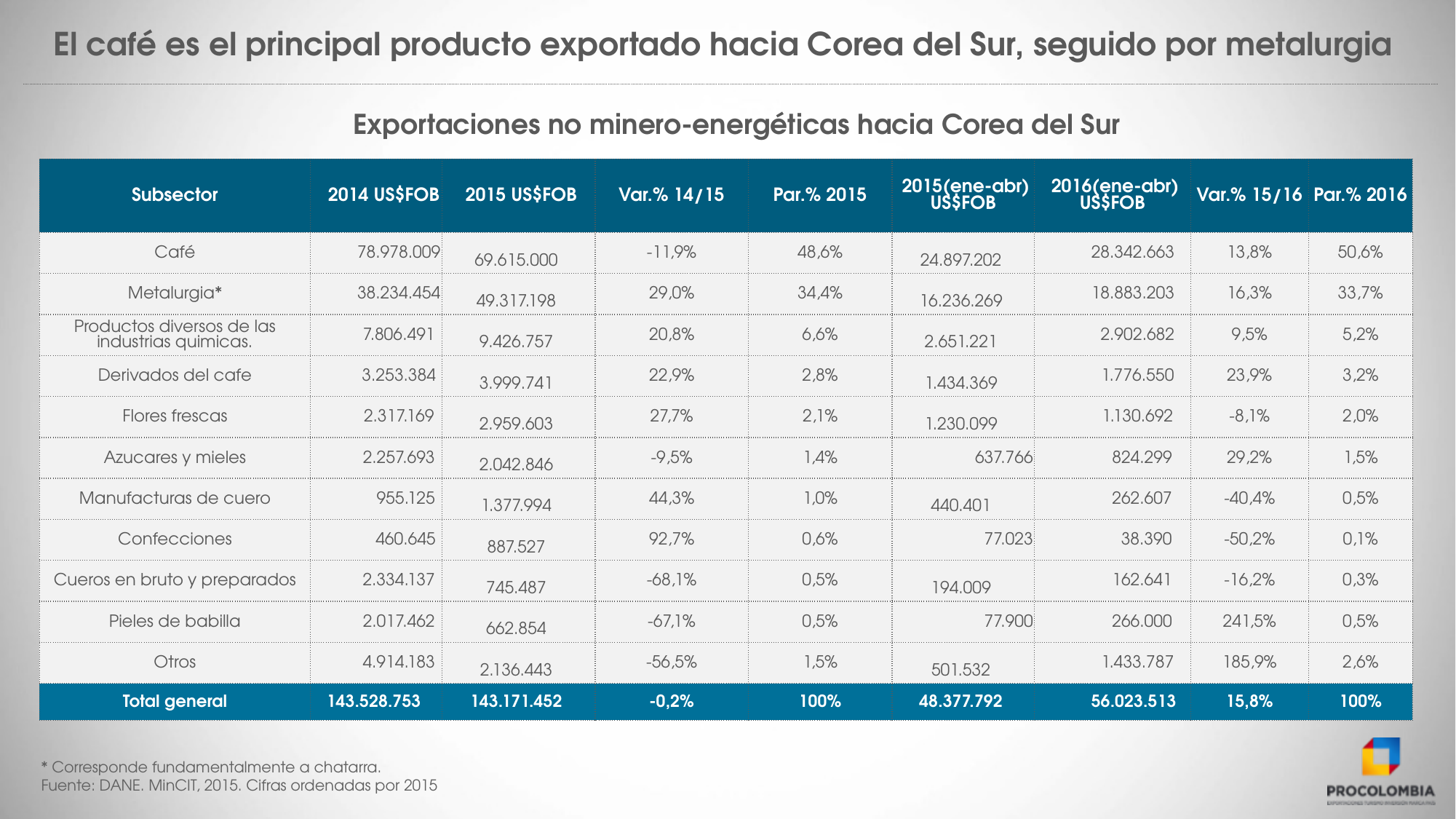

El café es el principal producto exportado hacia Corea del Sur, seguido por metalurgia
Exportaciones no minero-energéticas hacia Corea del Sur
| Subsector | 2014 US$FOB | 2015 US$FOB | Var.% 14/15 | Par.% 2015 | 2015(ene-abr) US$FOB | 2016(ene-abr) US$FOB | Var.% 15/16 | Par.% 2016 |
| --- | --- | --- | --- | --- | --- | --- | --- | --- |
| Café | 78.978.009 | 69.615.000 | -11,9% | 48,6% | 24.897.202 | 28.342.663 | 13,8% | 50,6% |
| Metalurgia\* | 38.234.454 | 49.317.198 | 29,0% | 34,4% | 16.236.269 | 18.883.203 | 16,3% | 33,7% |
| Productos diversos de las industrias quimicas. | 7.806.491 | 9.426.757 | 20,8% | 6,6% | 2.651.221 | 2.902.682 | 9,5% | 5,2% |
| Derivados del cafe | 3.253.384 | 3.999.741 | 22,9% | 2,8% | 1.434.369 | 1.776.550 | 23,9% | 3,2% |
| Flores frescas | 2.317.169 | 2.959.603 | 27,7% | 2,1% | 1.230.099 | 1.130.692 | -8,1% | 2,0% |
| Azucares y mieles | 2.257.693 | 2.042.846 | -9,5% | 1,4% | 637.766 | 824.299 | 29,2% | 1,5% |
| Manufacturas de cuero | 955.125 | 1.377.994 | 44,3% | 1,0% | 440.401 | 262.607 | -40,4% | 0,5% |
| Confecciones | 460.645 | 887.527 | 92,7% | 0,6% | 77.023 | 38.390 | -50,2% | 0,1% |
| Cueros en bruto y preparados | 2.334.137 | 745.487 | -68,1% | 0,5% | 194.009 | 162.641 | -16,2% | 0,3% |
| Pieles de babilla | 2.017.462 | 662.854 | -67,1% | 0,5% | 77.900 | 266.000 | 241,5% | 0,5% |
| Otros | 4.914.183 | 2.136.443 | -56,5% | 1,5% | 501.532 | 1.433.787 | 185,9% | 2,6% |
| Total general | 143.528.753 | 143.171.452 | -0,2% | 100% | 48.377.792 | 56.023.513 | 15,8% | 100% |
* Corresponde fundamentalmente a chatarra.
Fuente: DANE. MinCIT, 2015. Cifras ordenadas por 2015